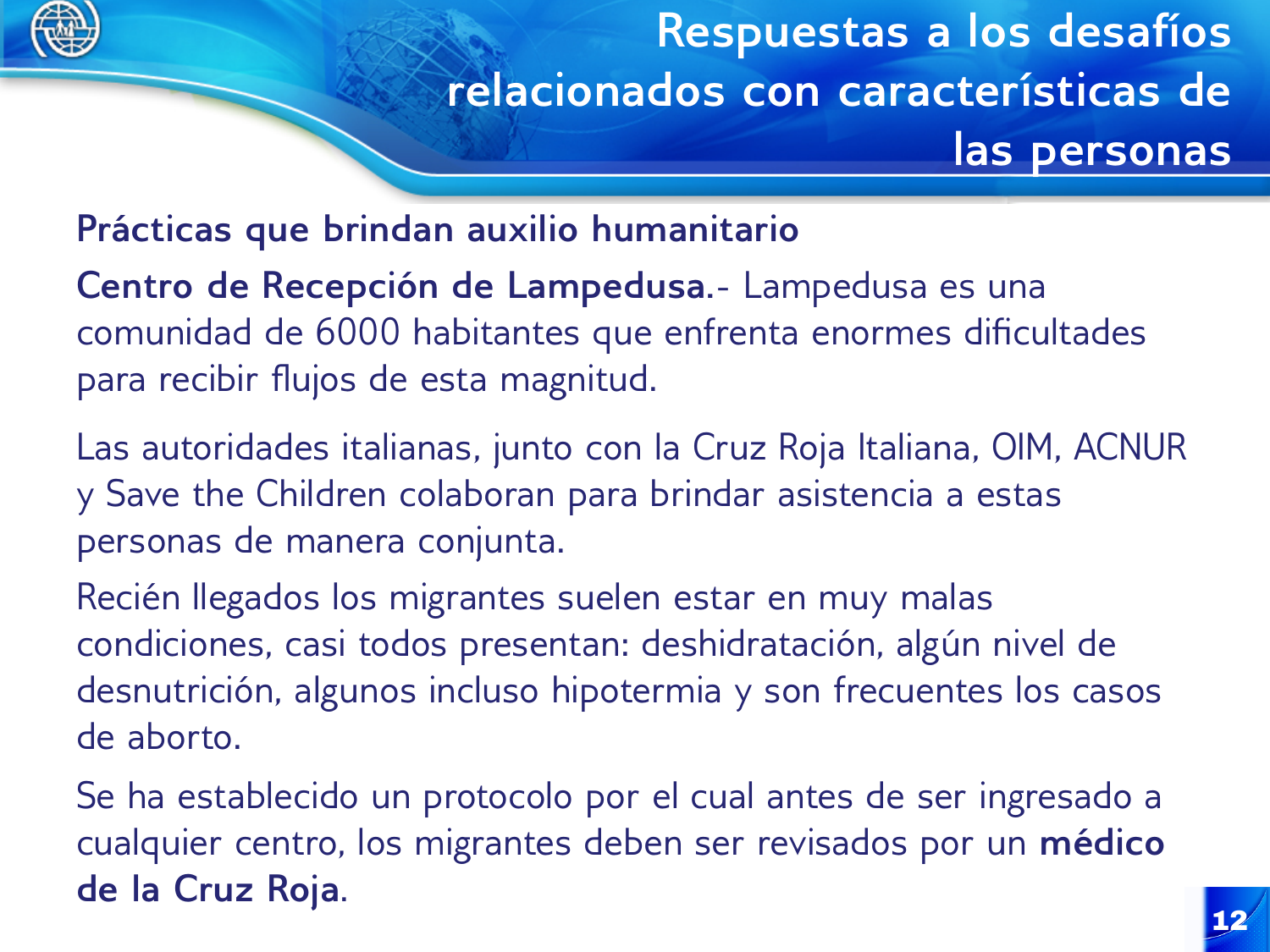

# Respuestas a los desafíos relacionados con características de las personas
Prácticas que brindan auxilio humanitario

Centro de Recepción de Lampedusa.- Lampedusa es una comunidad de 6000 habitantes que enfrenta enormes dificultades para recibir flujos de esta magnitud.

Las autoridades italianas, junto con la Cruz Roja Italiana, OIM, ACNUR y Save the Children colaboran para brindar asistencia a estas personas de manera conjunta.

Recién llegados los migrantes suelen estar en muy malas condiciones, casi todos presentan: deshidratación, algún nivel de desnutrición, algunos incluso hipotermia y son frecuentes los casos de aborto.

Se ha establecido un protocolo por el cual antes de ser ingresado a cualquier centro, los migrantes deben ser revisados por un médico de la Cruz Roja.
12